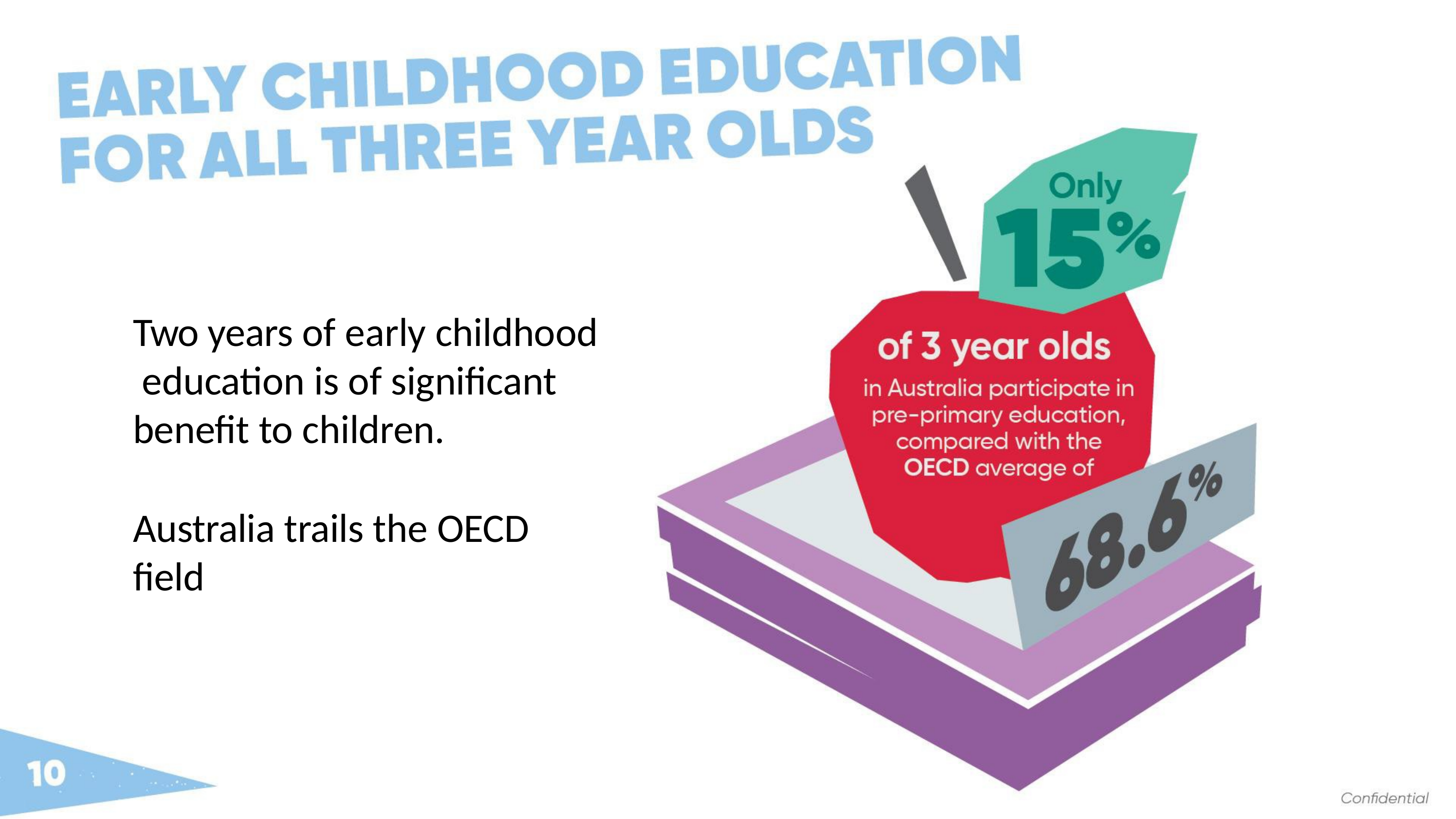

Two years of early childhood  education is of significant  benefit to children.

Australia trails the OECD field